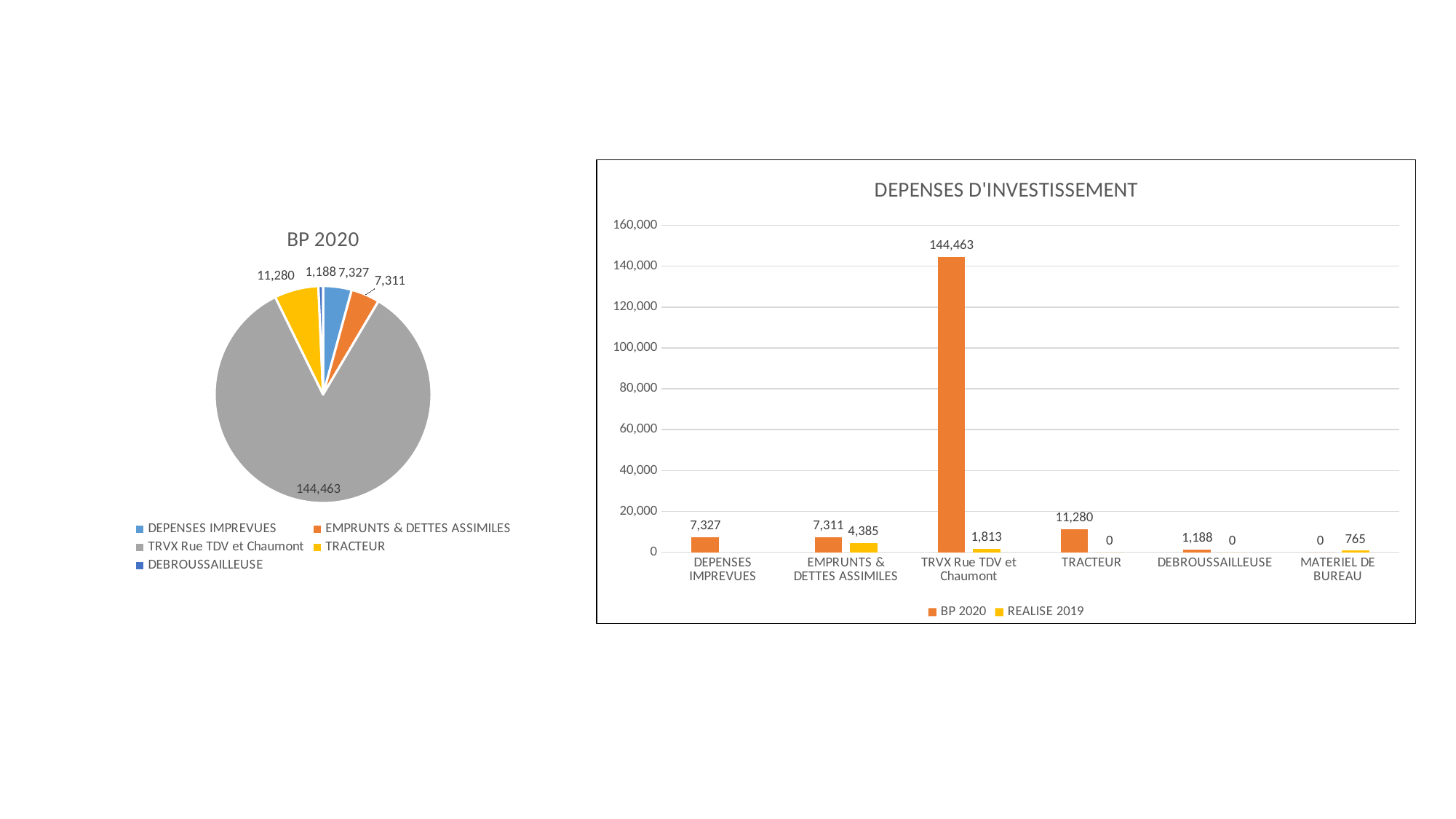

### Chart: DEPENSES D'INVESTISSEMENT

| Category | BP 2020 | REALISE 2019 |
|---|---|---|
| DEPENSES IMPREVUES | 7327.0 | None |
| EMPRUNTS & DETTES ASSIMILES | 7311.0 | 4384.68 |
| TRVX Rue TDV et Chaumont | 144463.0 | 1812.56 |
| TRACTEUR | 11280.0 | 0.0 |
| DEBROUSSAILLEUSE | 1188.0 | 0.0 |
| MATERIEL DE BUREAU | 0.0 | 765.18 |

### Chart:

| Category | BP 2020 |
|---|---|
| DEPENSES IMPREVUES | 7327.0 |
| EMPRUNTS & DETTES ASSIMILES | 7311.0 |
| TRVX Rue TDV et Chaumont | 144463.0 |
| TRACTEUR | 11280.0 |
| DEBROUSSAILLEUSE | 1188.0 |